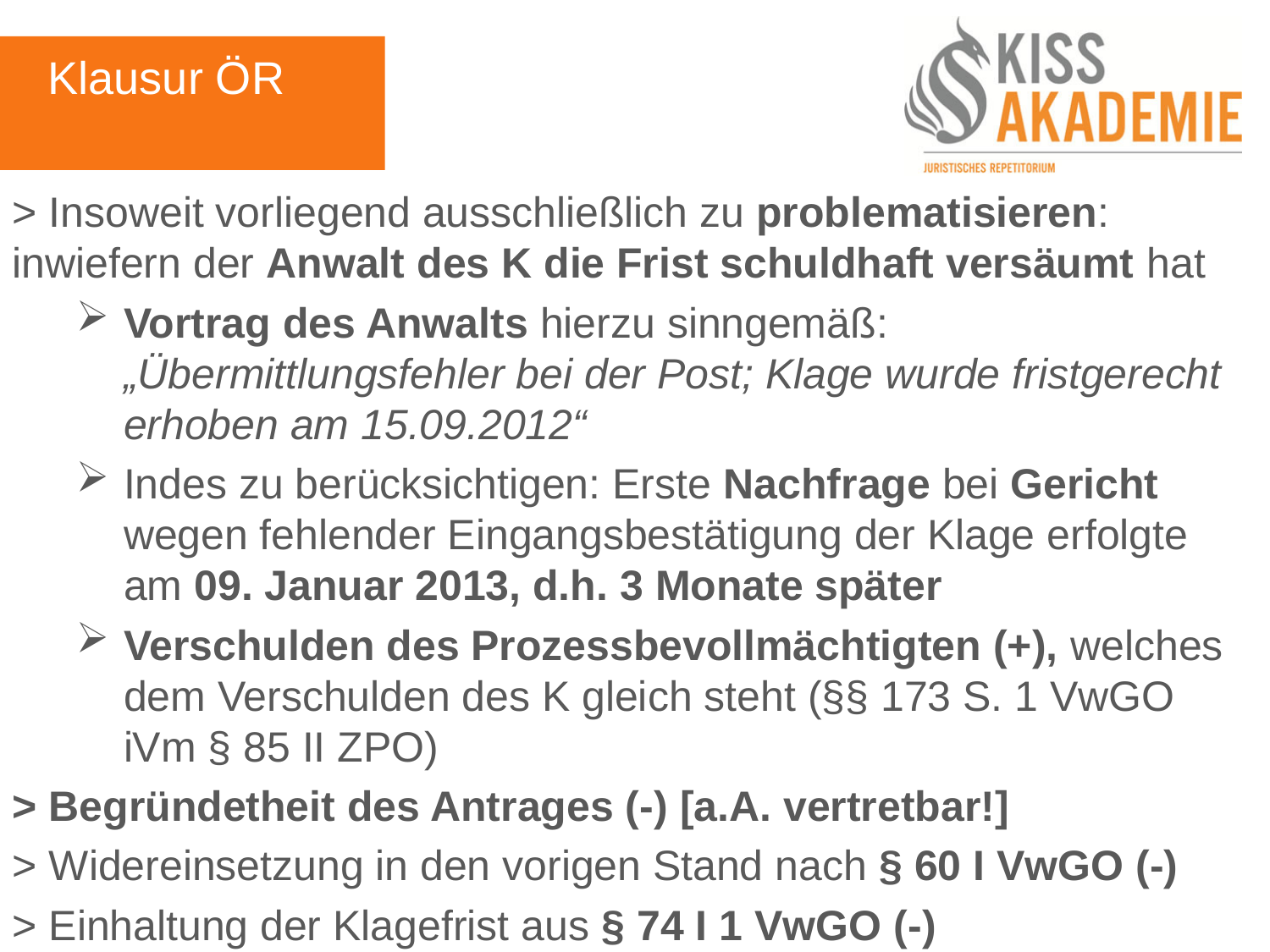

Klausur ÖR
> Insoweit vorliegend ausschließlich zu problematisieren: inwiefern der Anwalt des K die Frist schuldhaft versäumt hat
Vortrag des Anwalts hierzu sinngemäß: „Übermittlungsfehler bei der Post; Klage wurde fristgerecht erhoben am 15.09.2012“
Indes zu berücksichtigen: Erste Nachfrage bei Gericht wegen fehlender Eingangsbestätigung der Klage erfolgte am 09. Januar 2013, d.h. 3 Monate später
Verschulden des Prozessbevollmächtigten (+), welches dem Verschulden des K gleich steht (§§ 173 S. 1 VwGO iVm § 85 II ZPO)
> Begründetheit des Antrages (-) [a.A. vertretbar!]
> Widereinsetzung in den vorigen Stand nach § 60 I VwGO (-)
> Einhaltung der Klagefrist aus § 74 I 1 VwGO (-)
> Insofern erforderlich: Hilfsgutachten